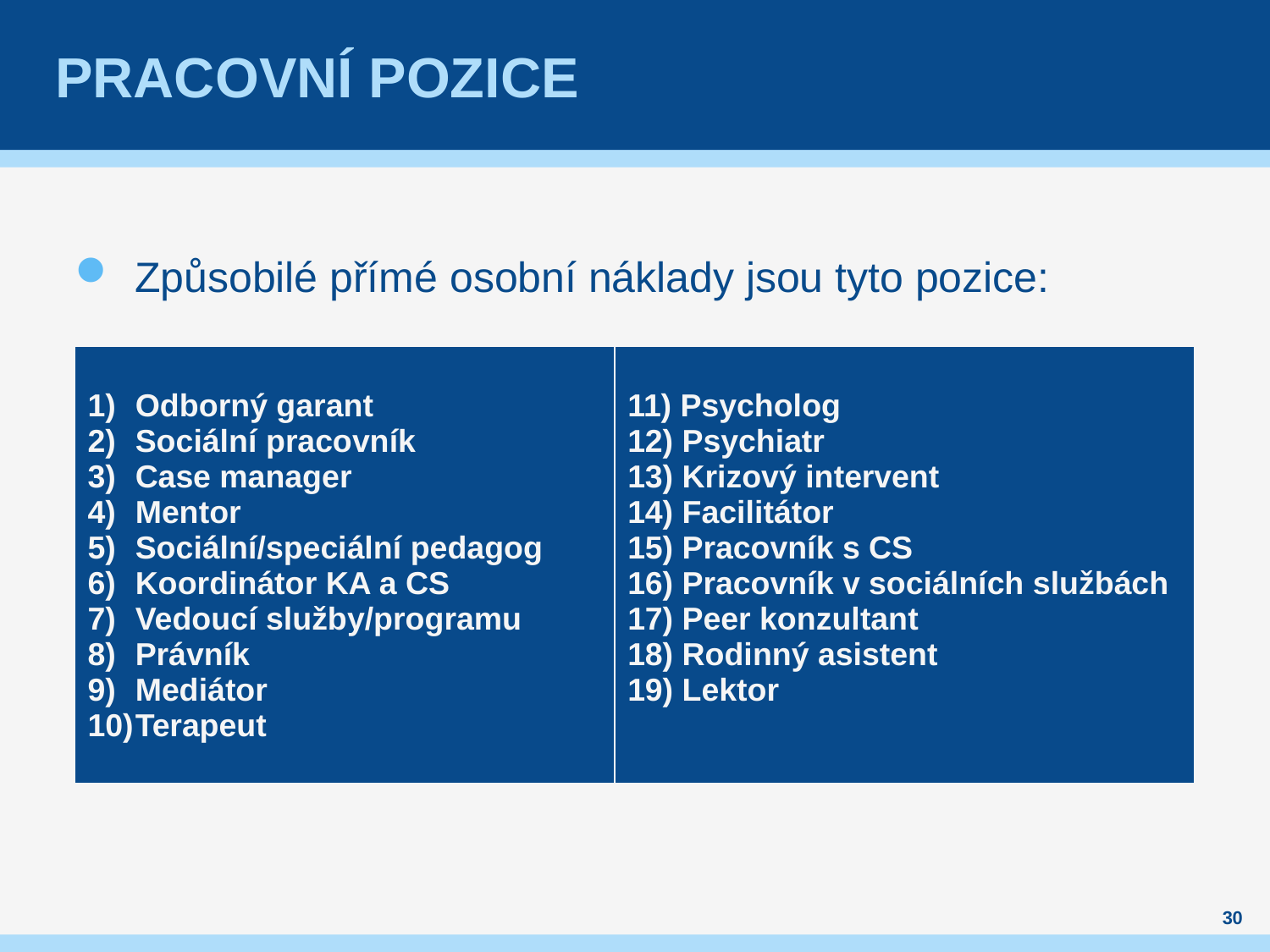

# Pracovní pozice
Způsobilé přímé osobní náklady jsou tyto pozice:

| Odborný garant Sociální pracovník Case manager Mentor Sociální/speciální pedagog Koordinátor KA a CS Vedoucí služby/programu Právník Mediátor Terapeut | 11) Psycholog 12) Psychiatr 13) Krizový intervent 14) Facilitátor 15) Pracovník s CS 16) Pracovník v sociálních službách 17) Peer konzultant 18) Rodinný asistent 19) Lektor |
| --- | --- |
30